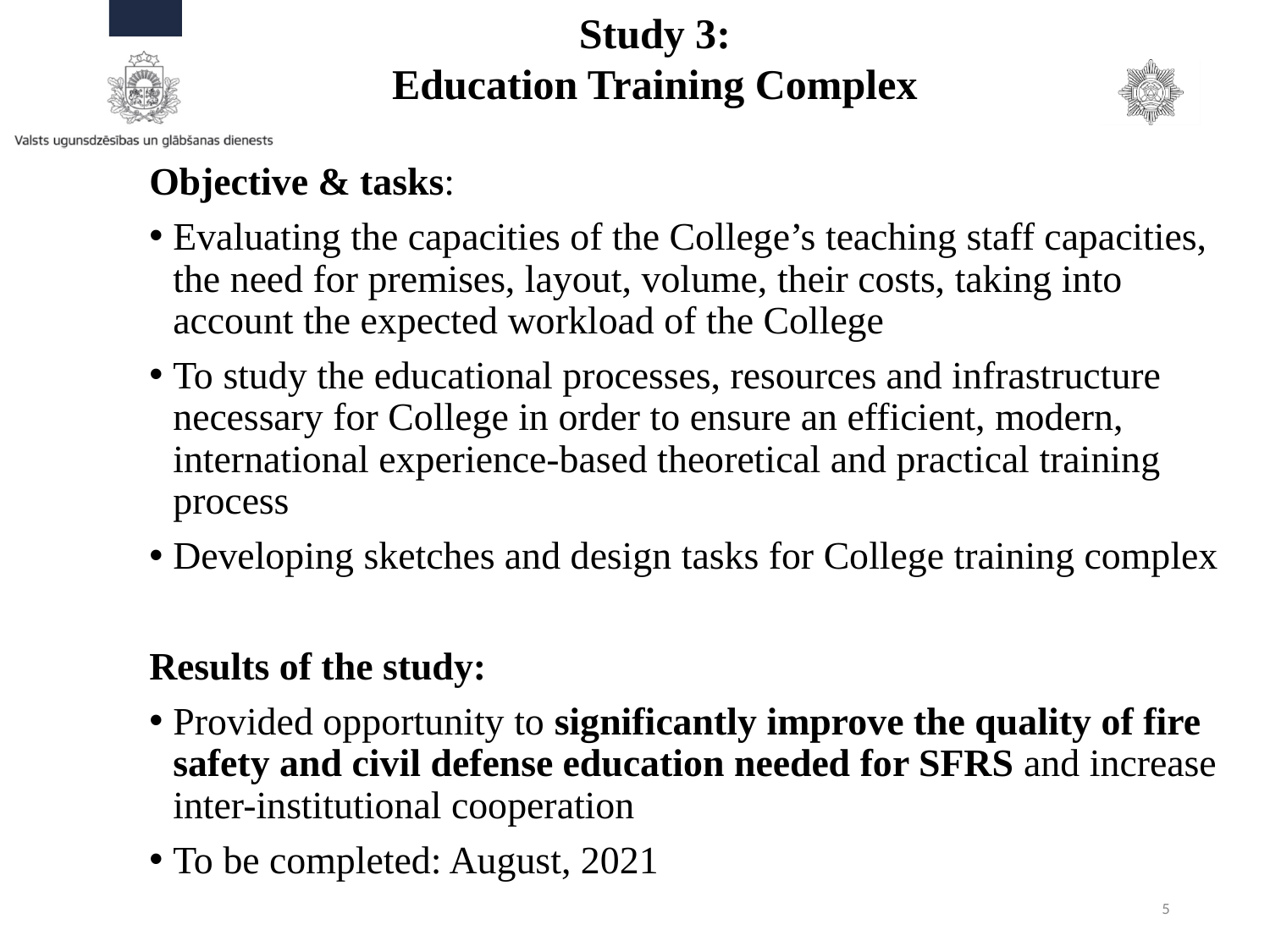

Study 3:
Education Training Complex
Objective & tasks:
Evaluating the capacities of the College’s teaching staff capacities, the need for premises, layout, volume, their costs, taking into account the expected workload of the College
To study the educational processes, resources and infrastructure necessary for College in order to ensure an efficient, modern, international experience-based theoretical and practical training process
Developing sketches and design tasks for College training complex

Results of the study:
Provided opportunity to significantly improve the quality of fire safety and civil defense education needed for SFRS and increase inter-institutional cooperation
To be completed: August, 2021
5